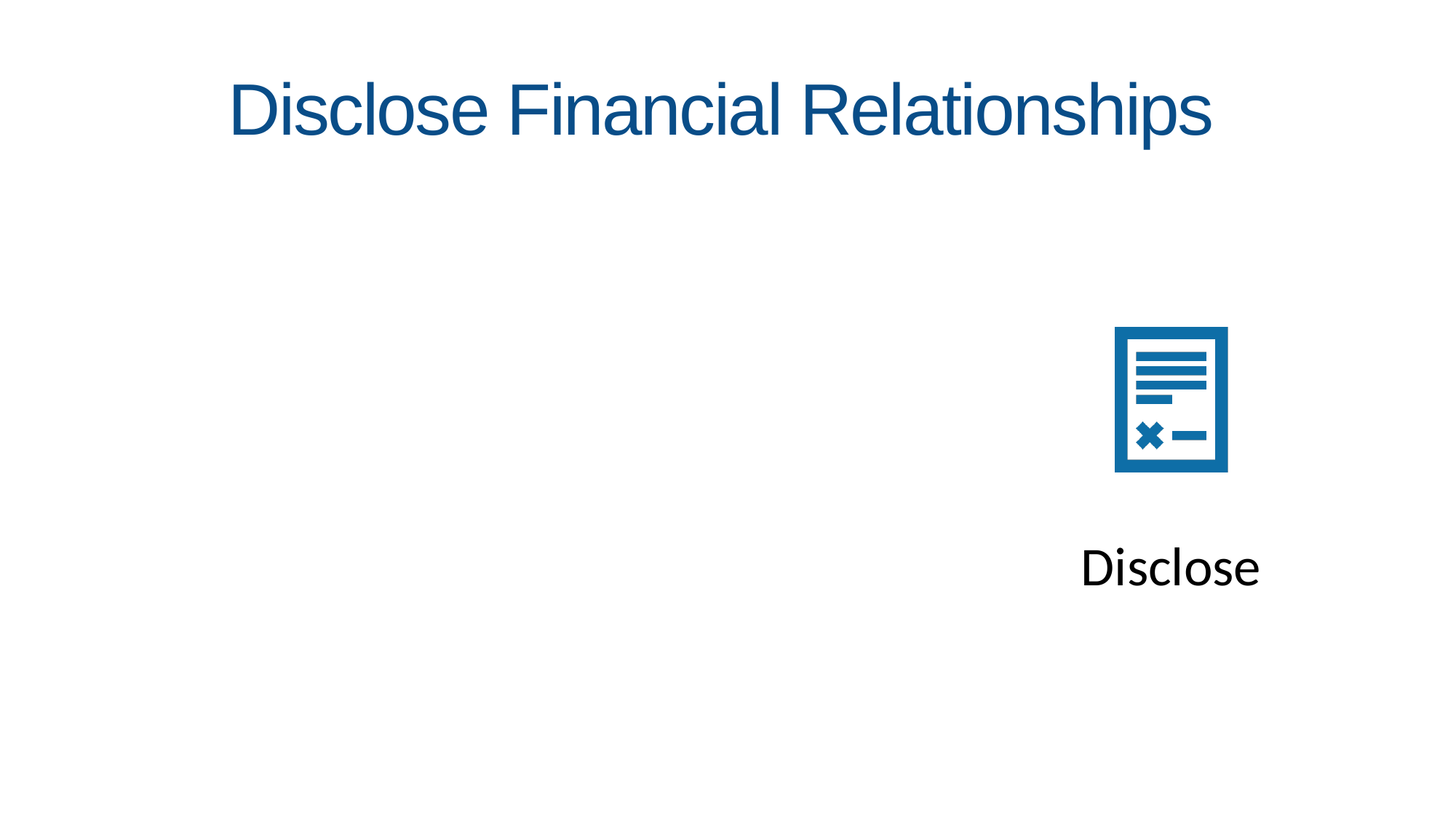

# Disclose Financial Relationships
Identify
Mitigate
Disclose